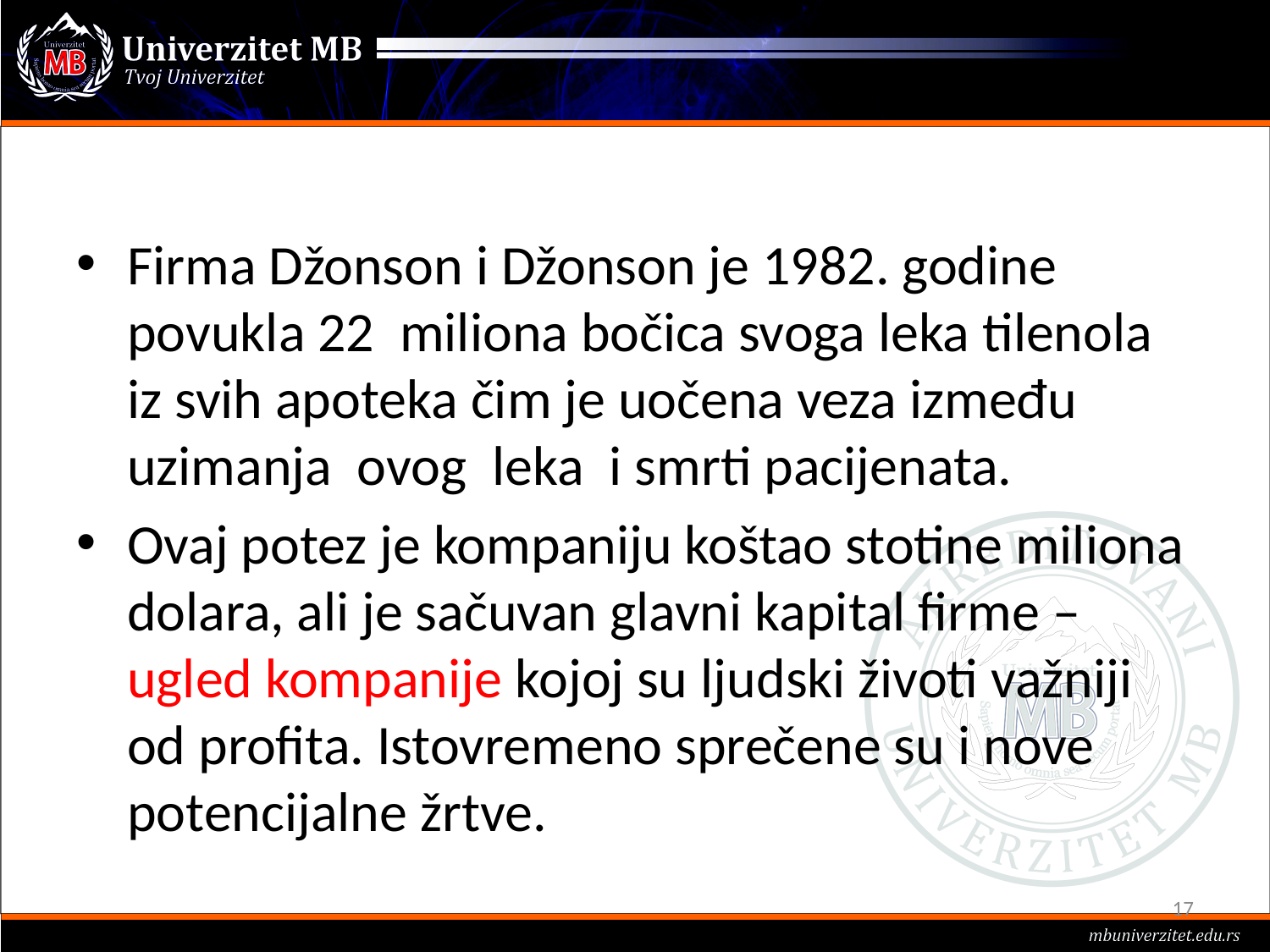

#
Firma Džonson i Džonson je 1982. godine povukla 22  miliona bočica svoga leka tilenola iz svih apoteka čim je uočena veza između uzimanja  ovog  leka  i smrti pacijenata.
Ovaj potez je kompaniju koštao stotine miliona dolara, ali je sačuvan glavni kapital firme – ugled kompanije kojoj su ljudski životi važniji  od profita. Istovremeno sprečene su i nove potencijalne žrtve.
17